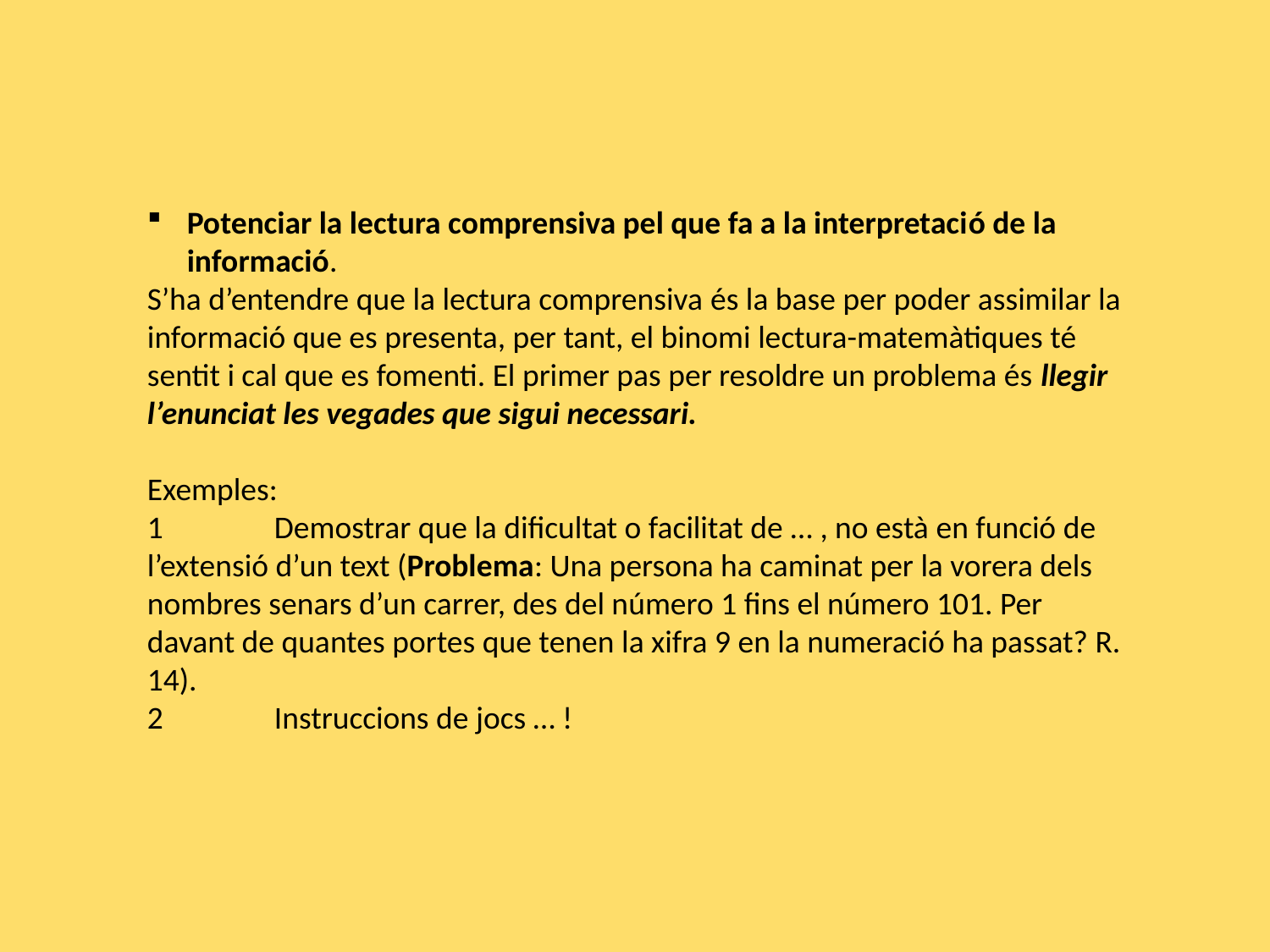

Potenciar la lectura comprensiva pel que fa a la interpretació de la informació.
S’ha d’entendre que la lectura comprensiva és la base per poder assimilar la informació que es presenta, per tant, el binomi lectura-matemàtiques té sentit i cal que es fomenti. El primer pas per resoldre un problema és llegir l’enunciat les vegades que sigui necessari.

Exemples:
1	Demostrar que la dificultat o facilitat de … , no està en funció de l’extensió d’un text (Problema: Una persona ha caminat per la vorera dels nombres senars d’un carrer, des del número 1 fins el número 101. Per davant de quantes portes que tenen la xifra 9 en la numeració ha passat? R. 14).
2	Instruccions de jocs … !